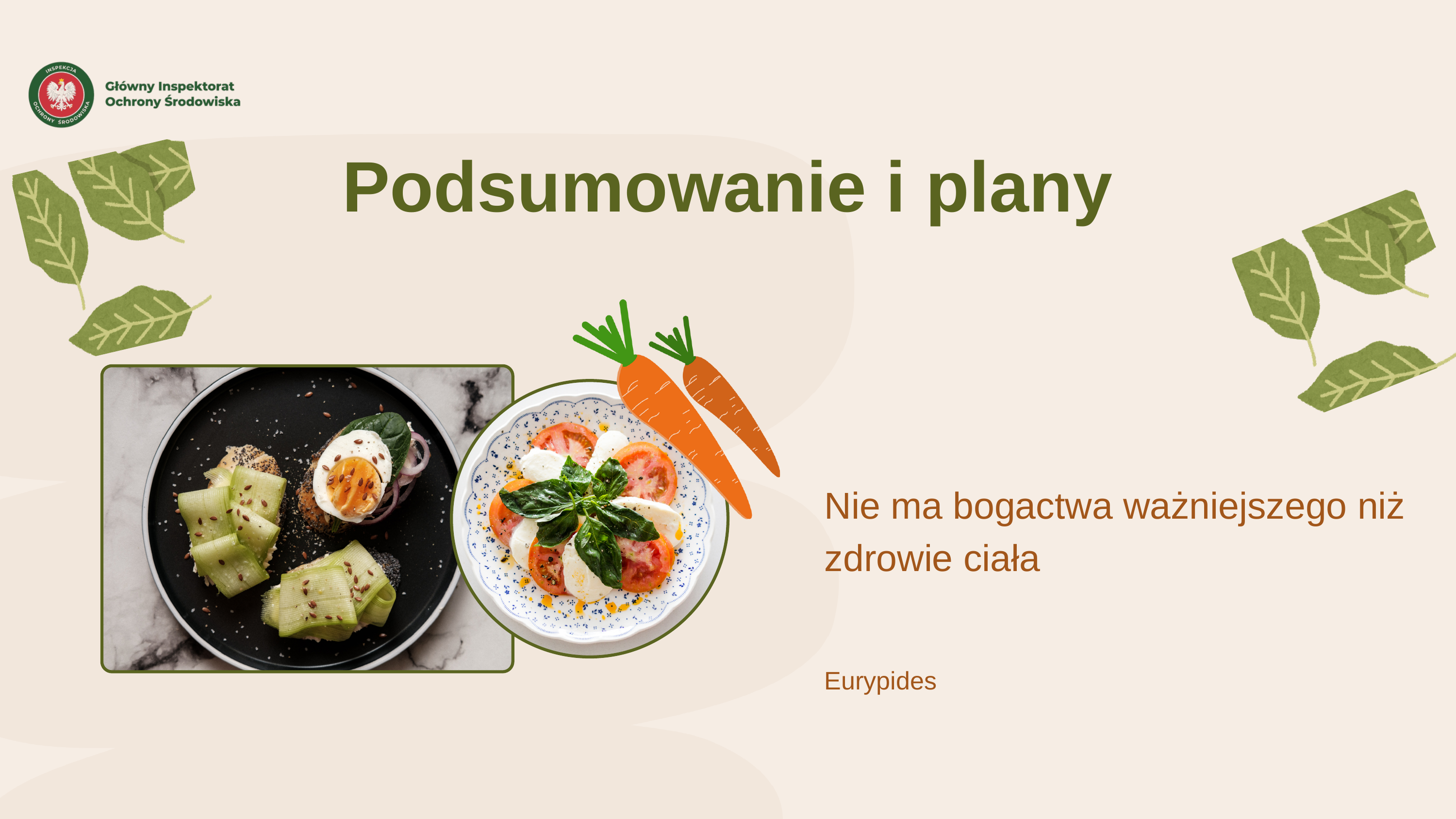

Podsumowanie i plany

Nie ma bogactwa ważniejszego niż zdrowie ciała

Eurypides